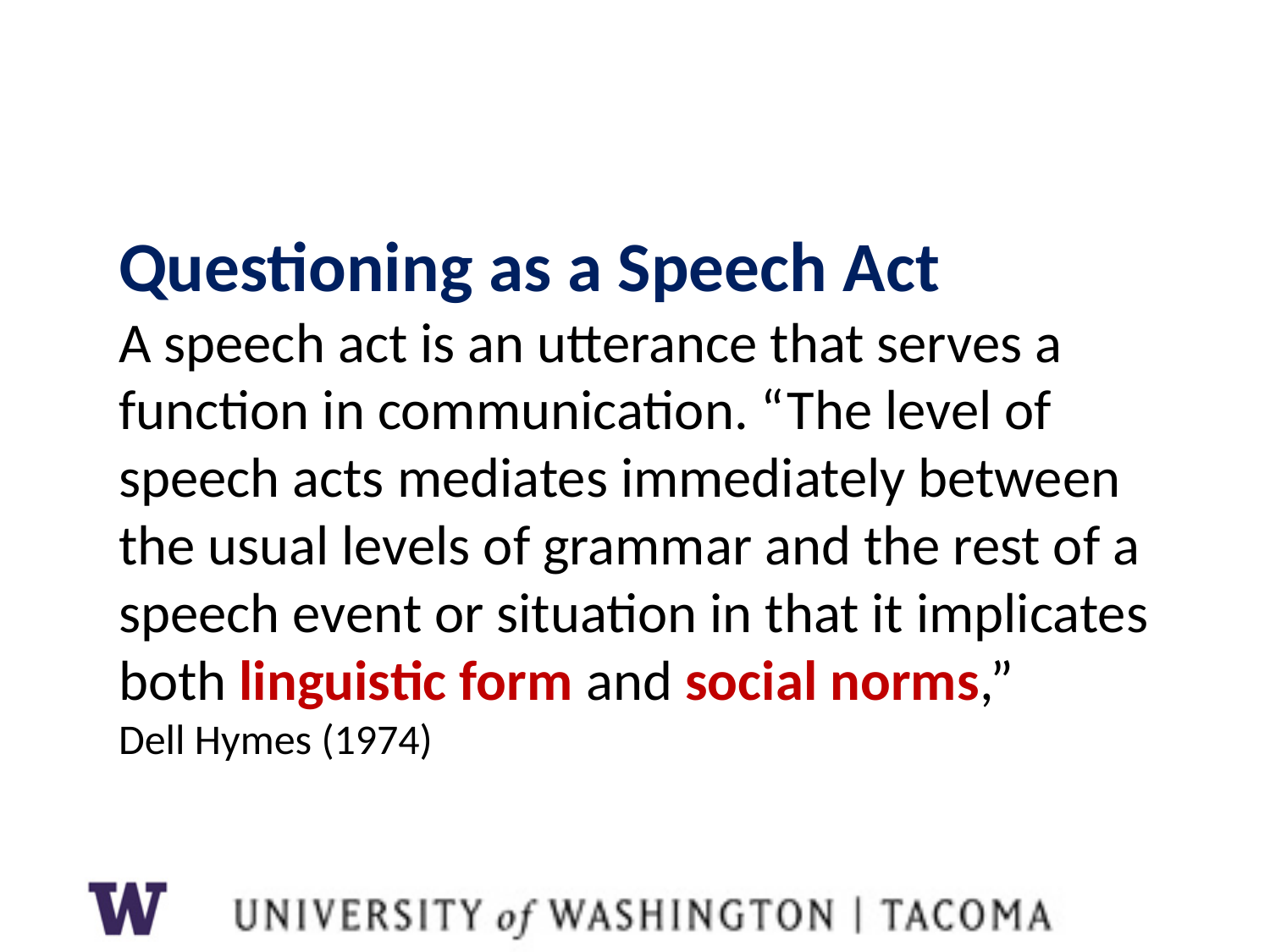

# Questioning as a Speech Act A speech act is an utterance that serves a function in communication. “The level of speech acts mediates immediately between the usual levels of grammar and the rest of a speech event or situation in that it implicates both linguistic form and social norms,” Dell Hymes (1974)